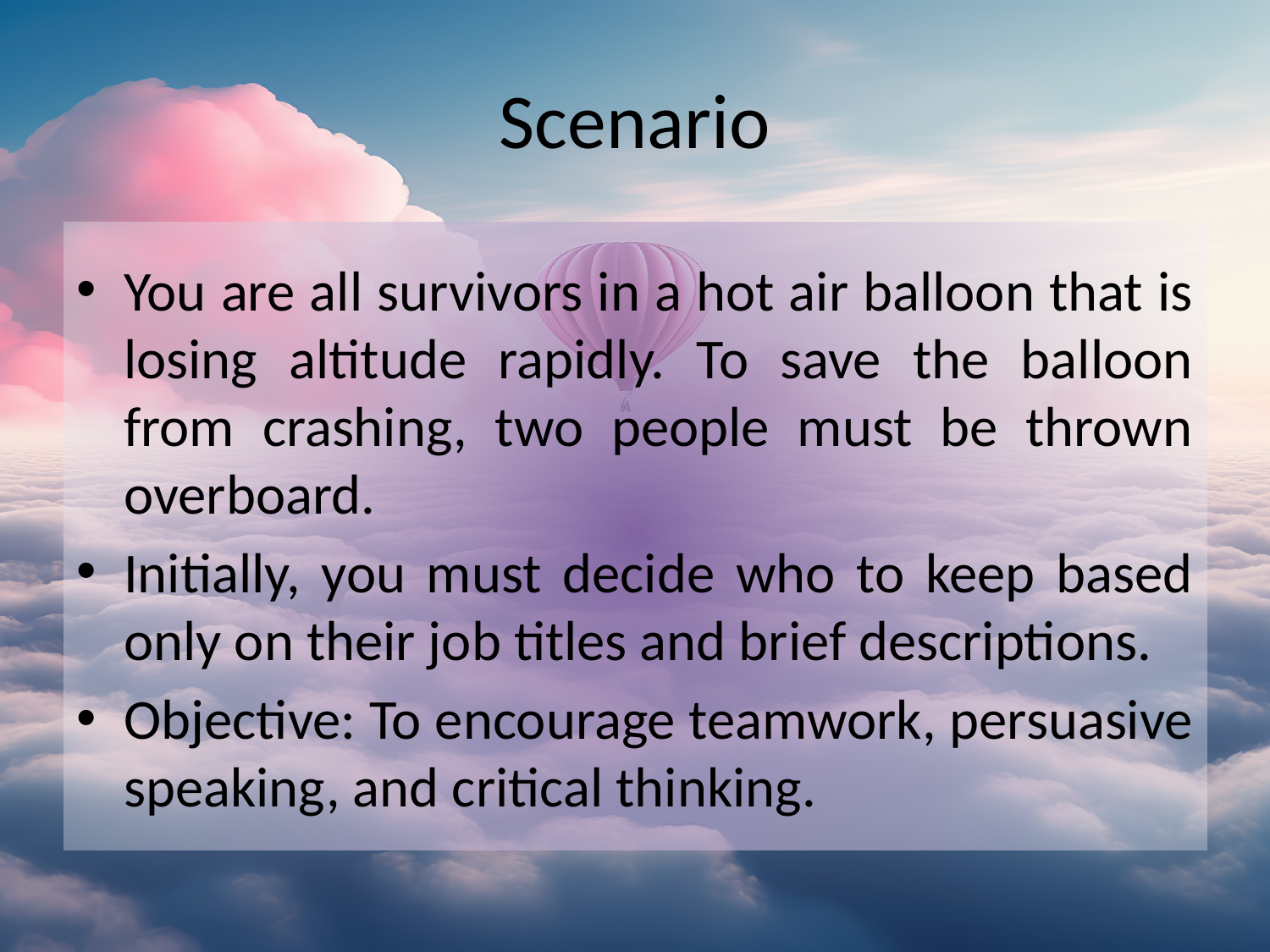

# Scenario
You are all survivors in a hot air balloon that is losing altitude rapidly. To save the balloon from crashing, two people must be thrown overboard.
Initially, you must decide who to keep based only on their job titles and brief descriptions.
Objective: To encourage teamwork, persuasive speaking, and critical thinking.